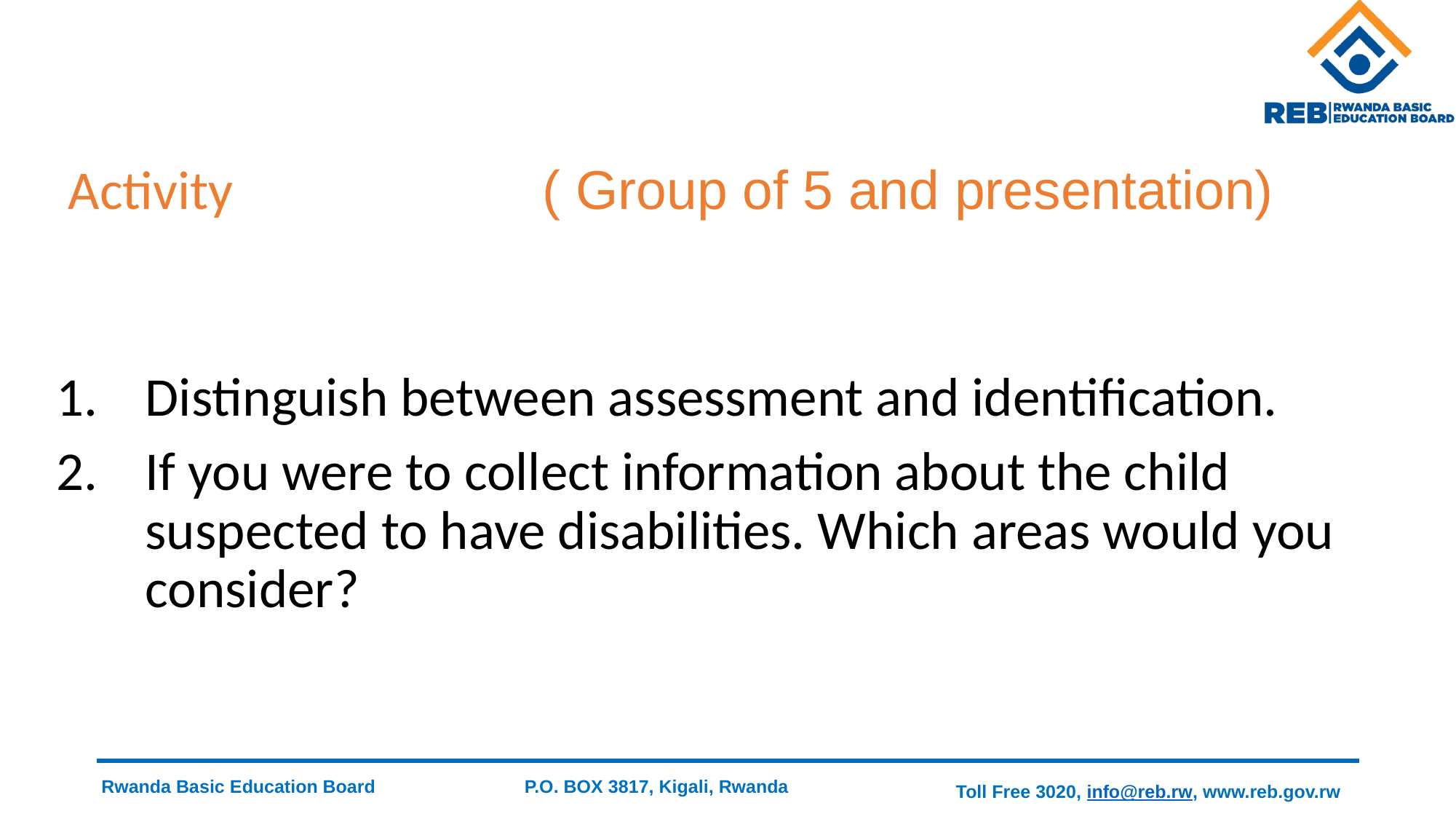

# Activity                         ( Group of 5 and presentation)

Distinguish between assessment and identification.
If you were to collect information about the child suspected to have disabilities. Which areas would you consider?